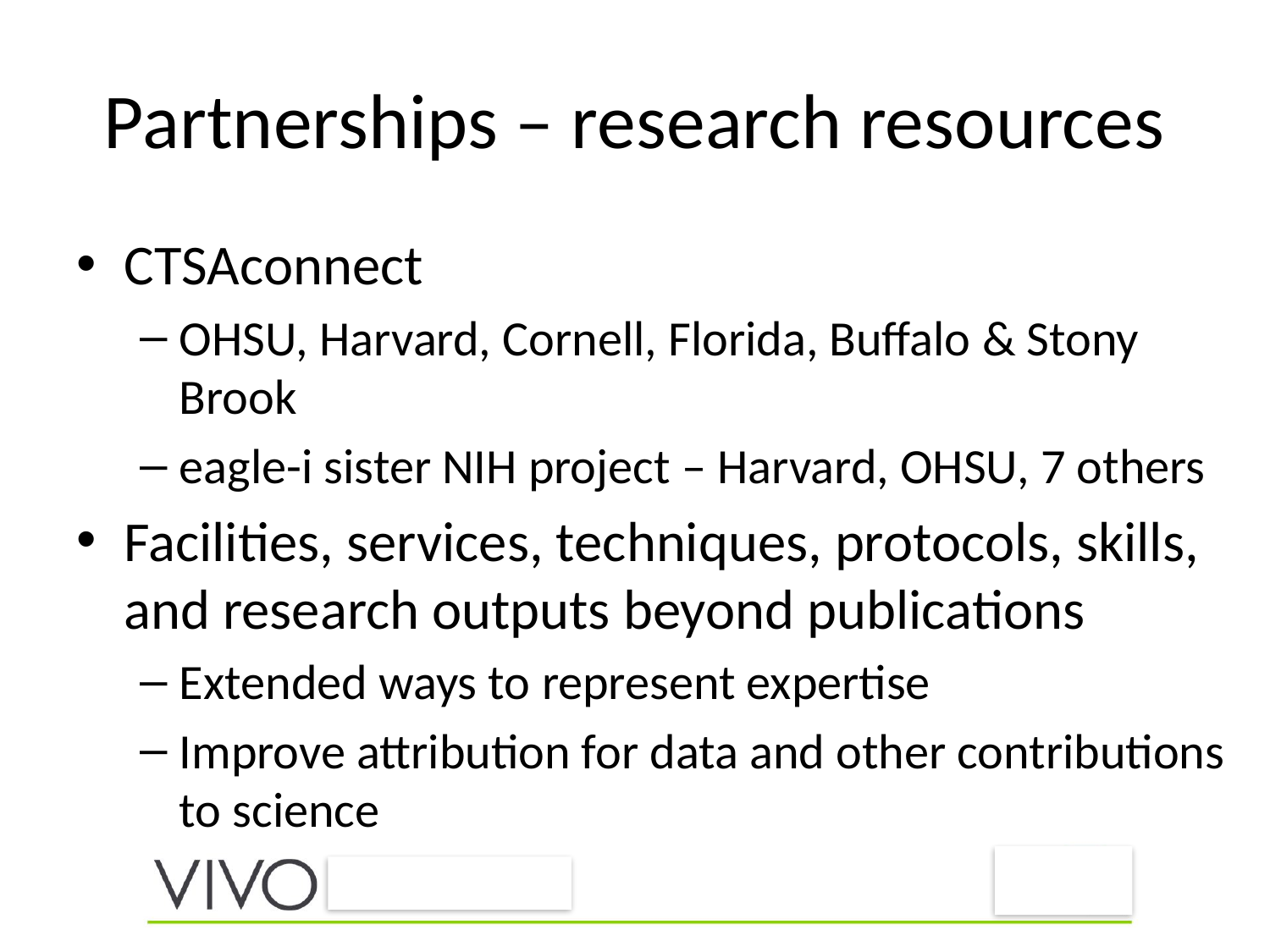

# Partnerships – research resources
CTSAconnect
OHSU, Harvard, Cornell, Florida, Buffalo & Stony Brook
eagle-i sister NIH project – Harvard, OHSU, 7 others
Facilities, services, techniques, protocols, skills, and research outputs beyond publications
Extended ways to represent expertise
Improve attribution for data and other contributions to science